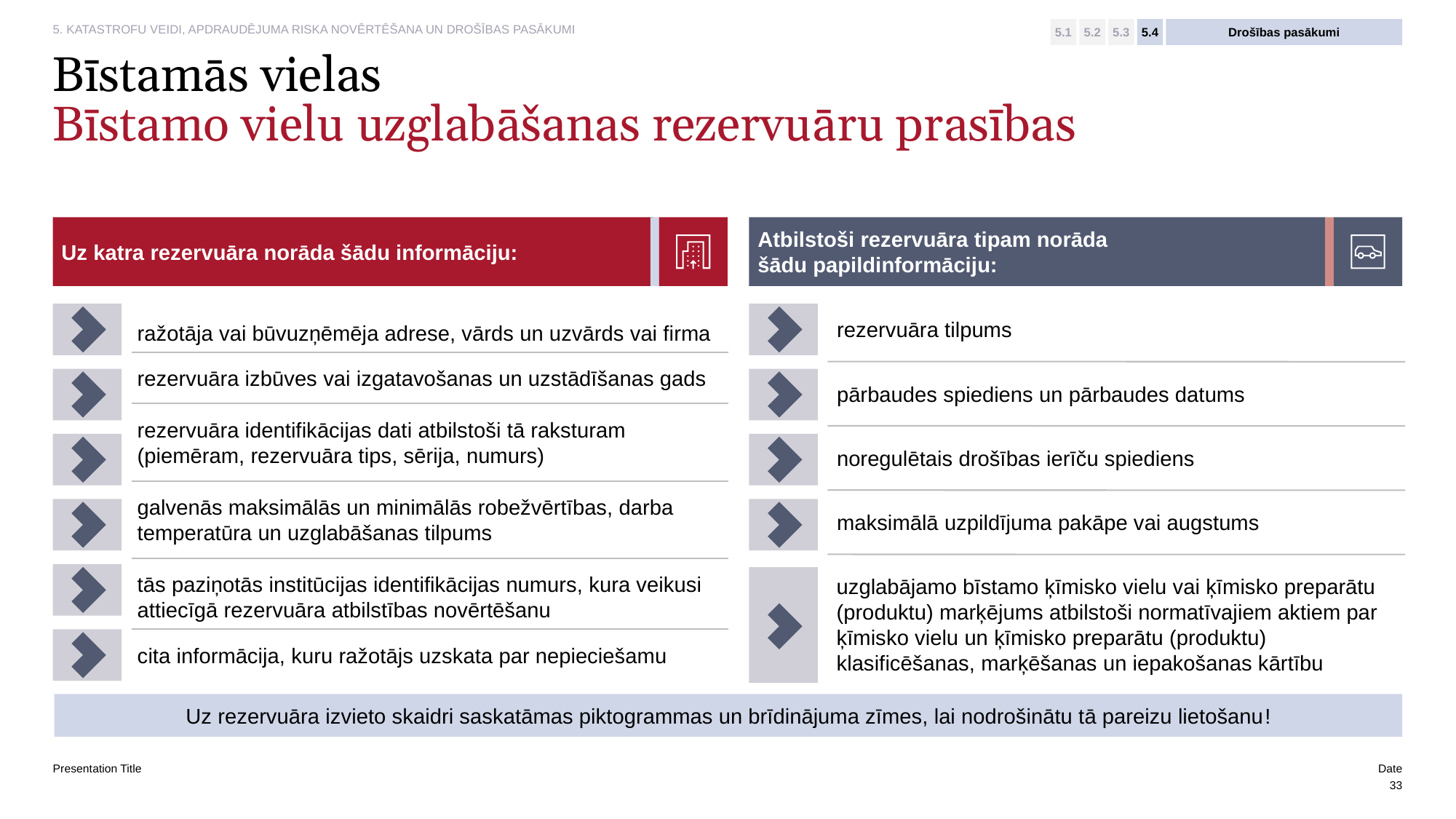

5.1
5.2
5.3
5.4
Drošības pasākumi
# Bīstamās vielas Bīstamo vielu uzglabāšanas rezervuāru prasības
Uz katra rezervuāra norāda šādu informāciju:

Atbilstoši rezervuāra tipam norāda
šādu papildinformāciju:

rezervuāra tilpums
ražotāja vai būvuzņēmēja adrese, vārds un uzvārds vai firma
rezervuāra izbūves vai izgatavošanas un uzstādīšanas gads

pārbaudes spiediens un pārbaudes datums
rezervuāra identifikācijas dati atbilstoši tā raksturam (piemēram, rezervuāra tips, sērija, numurs)

noregulētais drošības ierīču spiediens
galvenās maksimālās un minimālās robežvērtības, darba temperatūra un uzglabāšanas tilpums

maksimālā uzpildījuma pakāpe vai augstums
tās paziņotās institūcijas identifikācijas numurs, kura veikusi attiecīgā rezervuāra atbilstības novērtēšanu

uzglabājamo bīstamo ķīmisko vielu vai ķīmisko preparātu (produktu) marķējums atbilstoši normatīvajiem aktiem par ķīmisko vielu un ķīmisko preparātu (produktu) klasificēšanas, marķēšanas un iepakošanas kārtību

cita informācija, kuru ražotājs uzskata par nepieciešamu
Uz rezervuāra izvieto skaidri saskatāmas piktogrammas un brīdinājuma zīmes, lai nodrošinātu tā pareizu lietošanu!
Presentation Title
Date
33